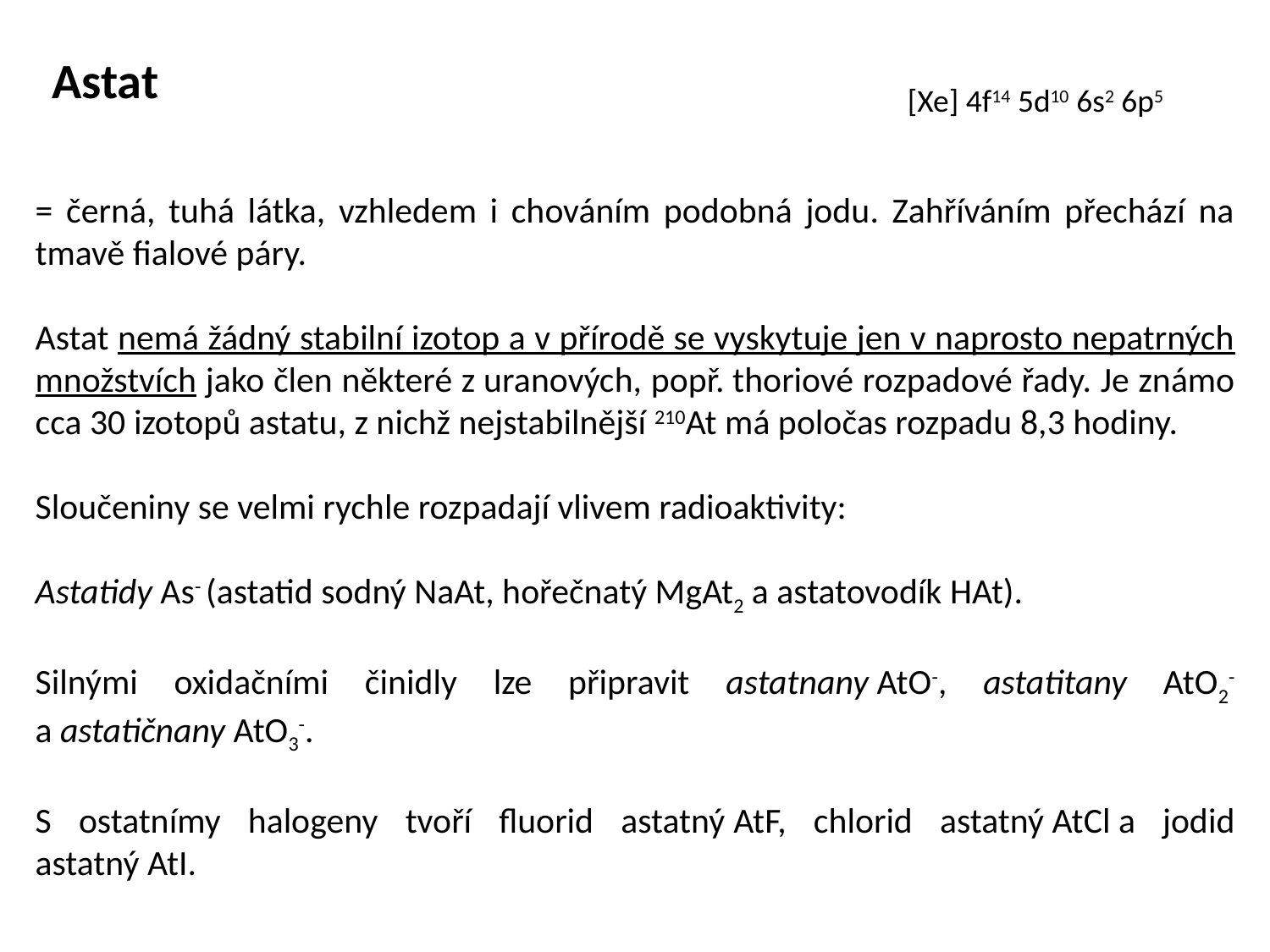

# Astat
[Xe] 4f14 5d10 6s2 6p5
= černá, tuhá látka, vzhledem i chováním podobná jodu. Zahříváním přechází na tmavě fialové páry.

Astat nemá žádný stabilní izotop a v přírodě se vyskytuje jen v naprosto nepatrných množstvích jako člen některé z uranových, popř. thoriové rozpadové řady. Je známo cca 30 izotopů astatu, z nichž nejstabilnější 210At má poločas rozpadu 8,3 hodiny.

Sloučeniny se velmi rychle rozpadají vlivem radioaktivity:

Astatidy As- (astatid sodný NaAt, hořečnatý MgAt2 a astatovodík HAt).

Silnými oxidačními činidly lze připravit astatnany AtO-, astatitany AtO2-a astatičnany AtO3-.

S ostatnímy halogeny tvoří fluorid astatný AtF, chlorid astatný AtCl a jodid astatný AtI.